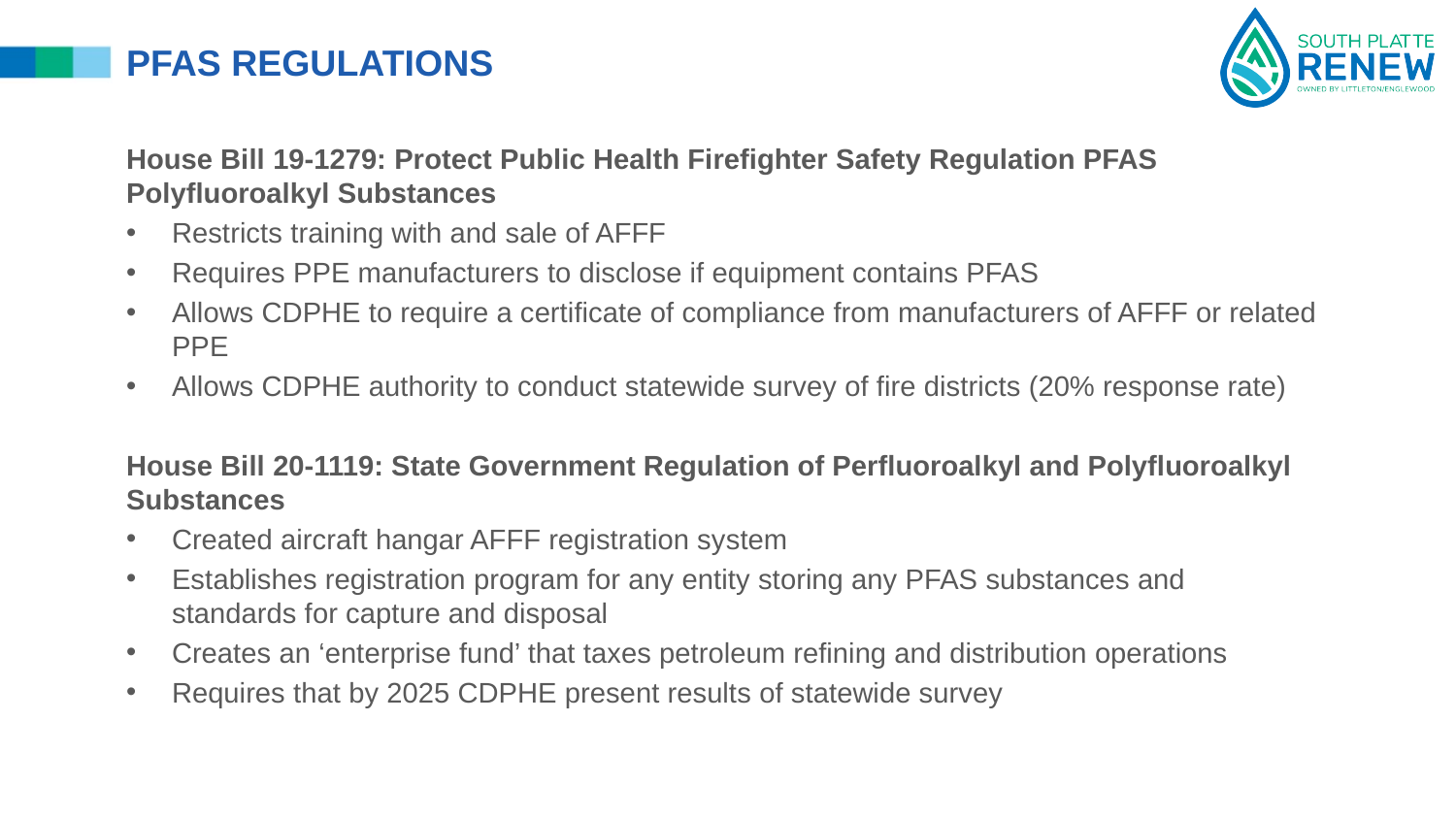

Pfas regulations
House Bill 19-1279: Protect Public Health Firefighter Safety Regulation PFAS Polyfluoroalkyl Substances
Restricts training with and sale of AFFF
Requires PPE manufacturers to disclose if equipment contains PFAS
Allows CDPHE to require a certificate of compliance from manufacturers of AFFF or related PPE
Allows CDPHE authority to conduct statewide survey of fire districts (20% response rate)

House Bill 20-1119: State Government Regulation of Perfluoroalkyl and Polyfluoroalkyl Substances
Created aircraft hangar AFFF registration system
Establishes registration program for any entity storing any PFAS substances and standards for capture and disposal
Creates an ‘enterprise fund’ that taxes petroleum refining and distribution operations
Requires that by 2025 CDPHE present results of statewide survey